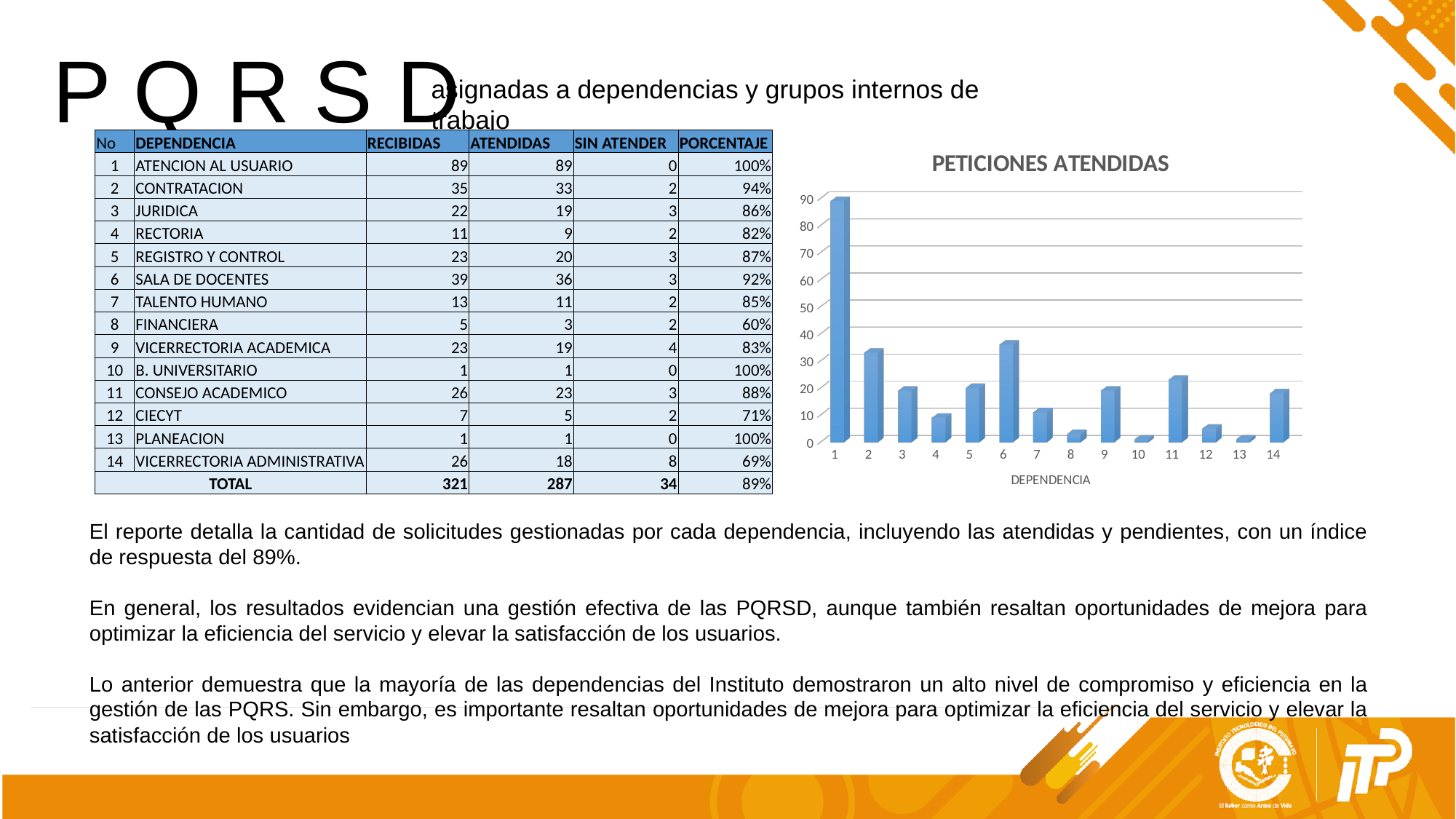

P Q R S D
asignadas a dependencias y grupos internos de trabajo
| No | DEPENDENCIA | RECIBIDAS | ATENDIDAS | SIN ATENDER | PORCENTAJE |
| --- | --- | --- | --- | --- | --- |
| 1 | ATENCION AL USUARIO | 89 | 89 | 0 | 100% |
| 2 | CONTRATACION | 35 | 33 | 2 | 94% |
| 3 | JURIDICA | 22 | 19 | 3 | 86% |
| 4 | RECTORIA | 11 | 9 | 2 | 82% |
| 5 | REGISTRO Y CONTROL | 23 | 20 | 3 | 87% |
| 6 | SALA DE DOCENTES | 39 | 36 | 3 | 92% |
| 7 | TALENTO HUMANO | 13 | 11 | 2 | 85% |
| 8 | FINANCIERA | 5 | 3 | 2 | 60% |
| 9 | VICERRECTORIA ACADEMICA | 23 | 19 | 4 | 83% |
| 10 | B. UNIVERSITARIO | 1 | 1 | 0 | 100% |
| 11 | CONSEJO ACADEMICO | 26 | 23 | 3 | 88% |
| 12 | CIECYT | 7 | 5 | 2 | 71% |
| 13 | PLANEACION | 1 | 1 | 0 | 100% |
| 14 | VICERRECTORIA ADMINISTRATIVA | 26 | 18 | 8 | 69% |
| TOTAL |  | 321 | 287 | 34 | 89% |

[unsupported chart]

El reporte detalla la cantidad de solicitudes gestionadas por cada dependencia, incluyendo las atendidas y pendientes, con un índice de respuesta del 89%.

En general, los resultados evidencian una gestión efectiva de las PQRSD, aunque también resaltan oportunidades de mejora para optimizar la eficiencia del servicio y elevar la satisfacción de los usuarios.

Lo anterior demuestra que la mayoría de las dependencias del Instituto demostraron un alto nivel de compromiso y eficiencia en la gestión de las PQRS. Sin embargo, es importante resaltan oportunidades de mejora para optimizar la eficiencia del servicio y elevar la satisfacción de los usuarios